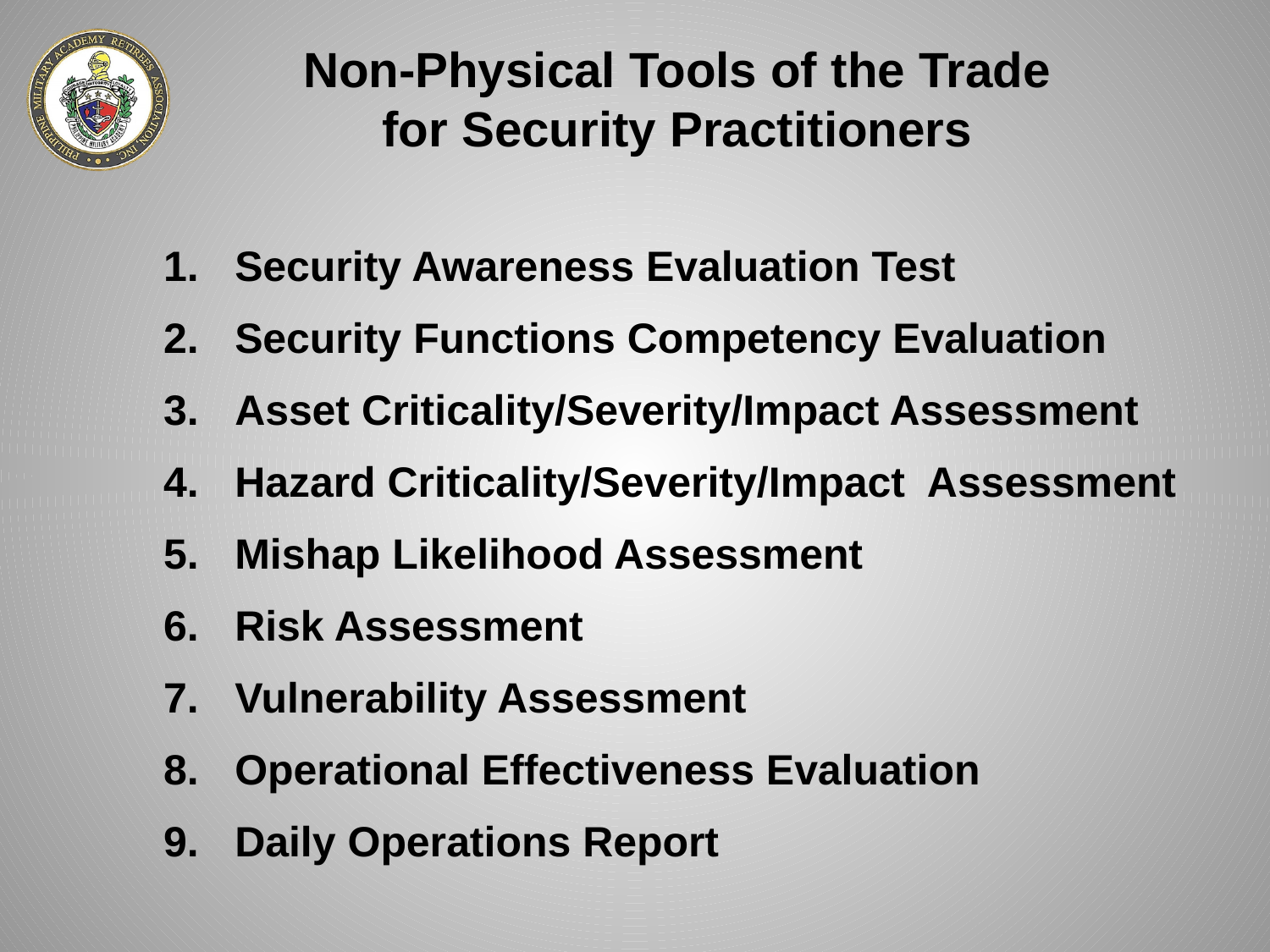

Non-Physical Tools of the Trade for Security Practitioners
Security Awareness Evaluation Test
Security Functions Competency Evaluation
Asset Criticality/Severity/Impact Assessment
Hazard Criticality/Severity/Impact  Assessment
Mishap Likelihood Assessment
Risk Assessment
Vulnerability Assessment
Operational Effectiveness Evaluation
Daily Operations Report